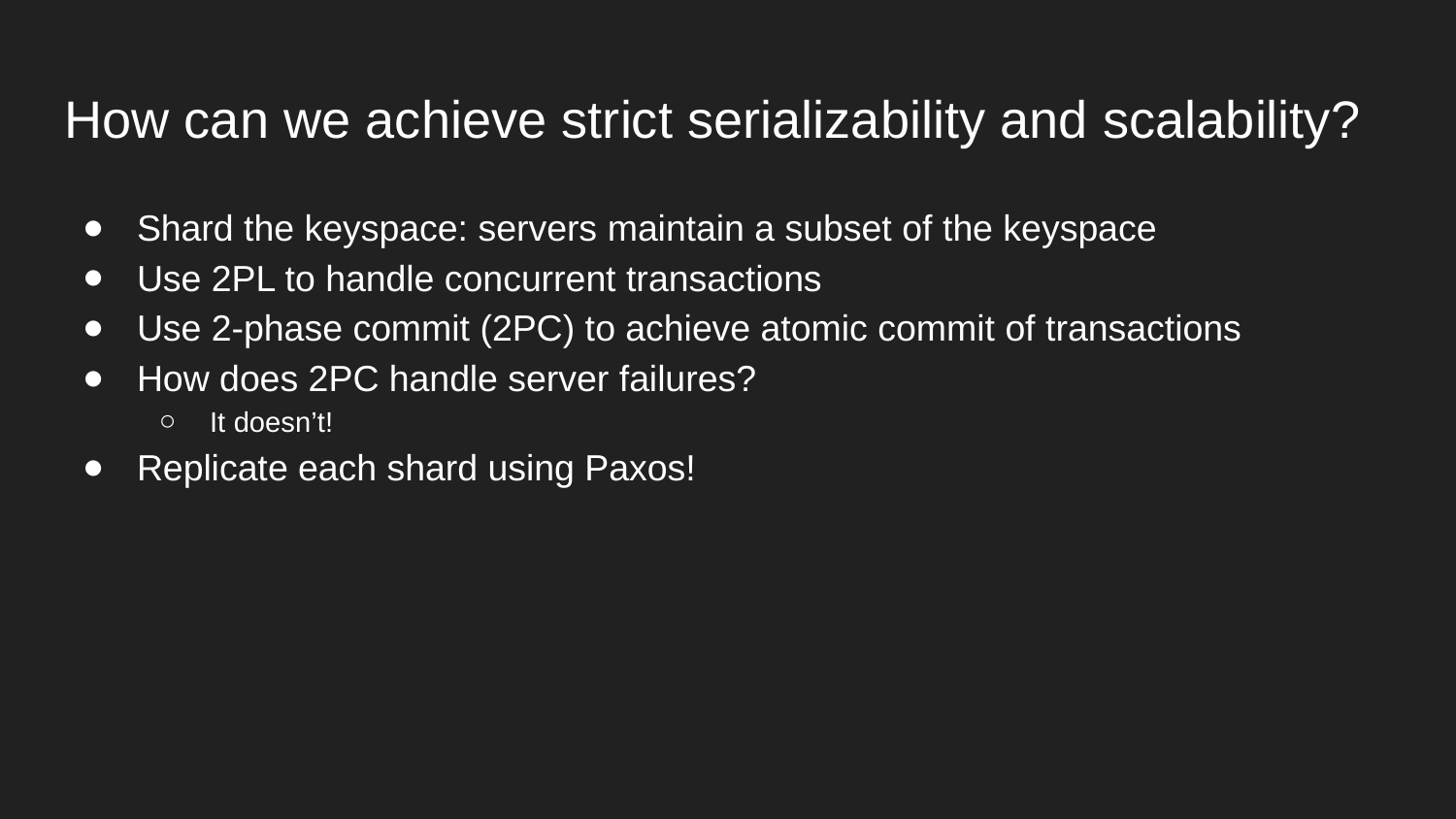

# How can we achieve strict serializability and scalability?
Shard the keyspace: servers maintain a subset of the keyspace
Use 2PL to handle concurrent transactions
Use 2-phase commit (2PC) to achieve atomic commit of transactions
How does 2PC handle server failures?
It doesn’t!
Replicate each shard using Paxos!